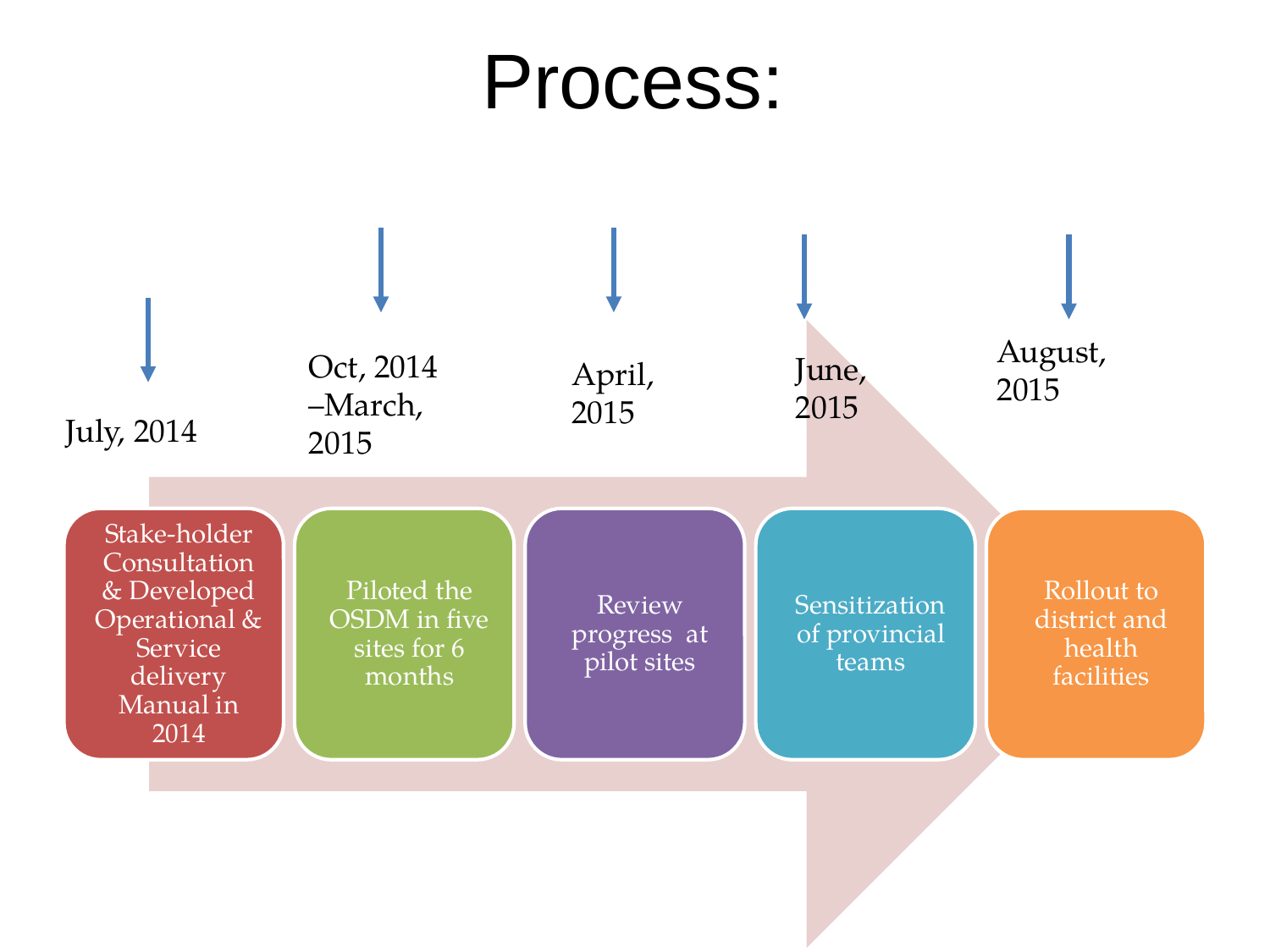

# Process:
Stake-holder Consultation & Developed Operational & Service delivery Manual in 2014
Piloted the OSDM in five sites for 6 months
Review progress  at pilot sites
Sensitization of provincial teams
Rollout to district and health facilities
August, 2015
Oct, 2014 –March, 2015
June, 2015
April, 2015
July, 2014